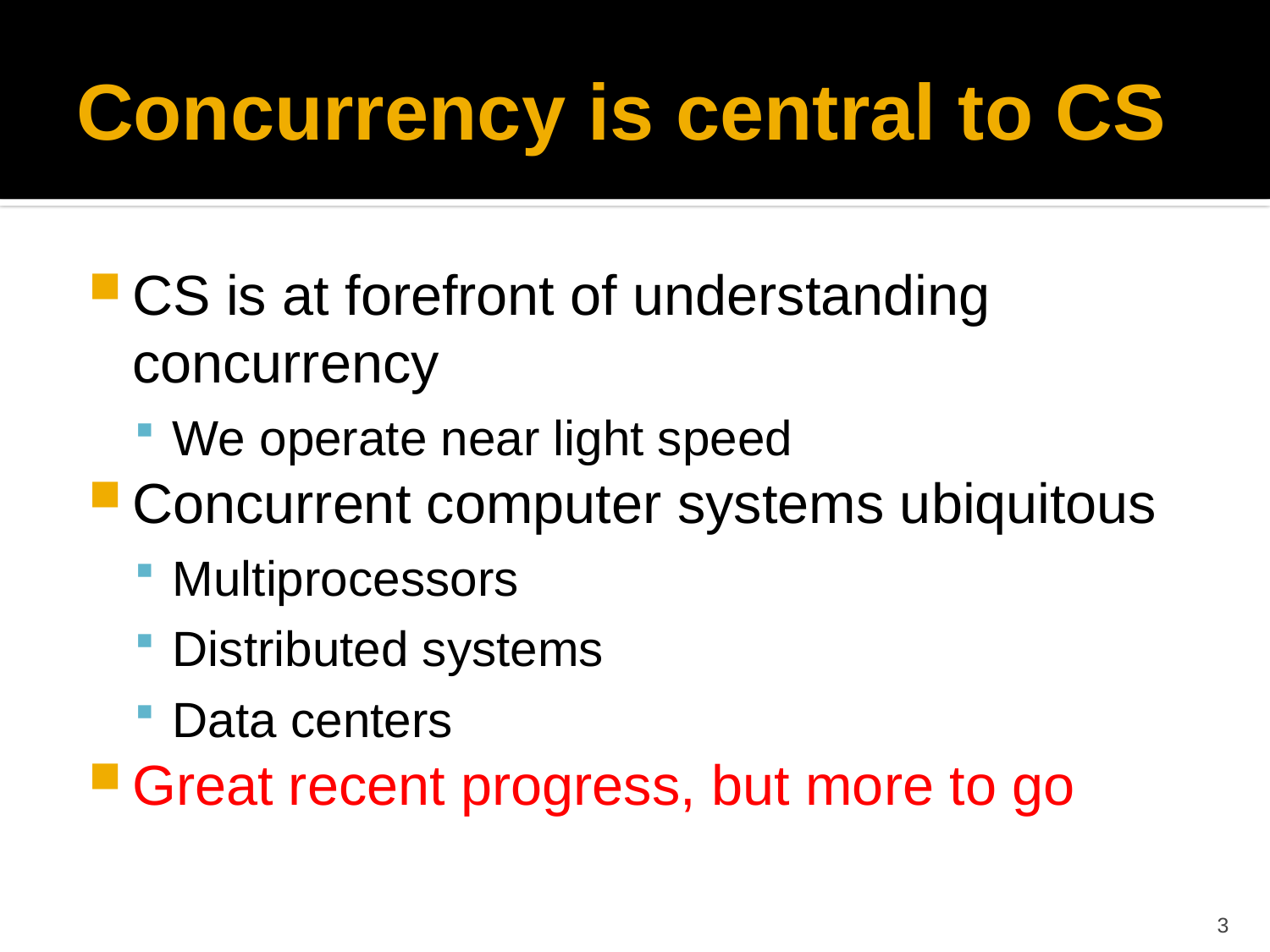

# Concurrency is central to CS
CS is at forefront of understanding concurrency
We operate near light speed
Concurrent computer systems ubiquitous
Multiprocessors
Distributed systems
Data centers
Great recent progress, but more to go
3